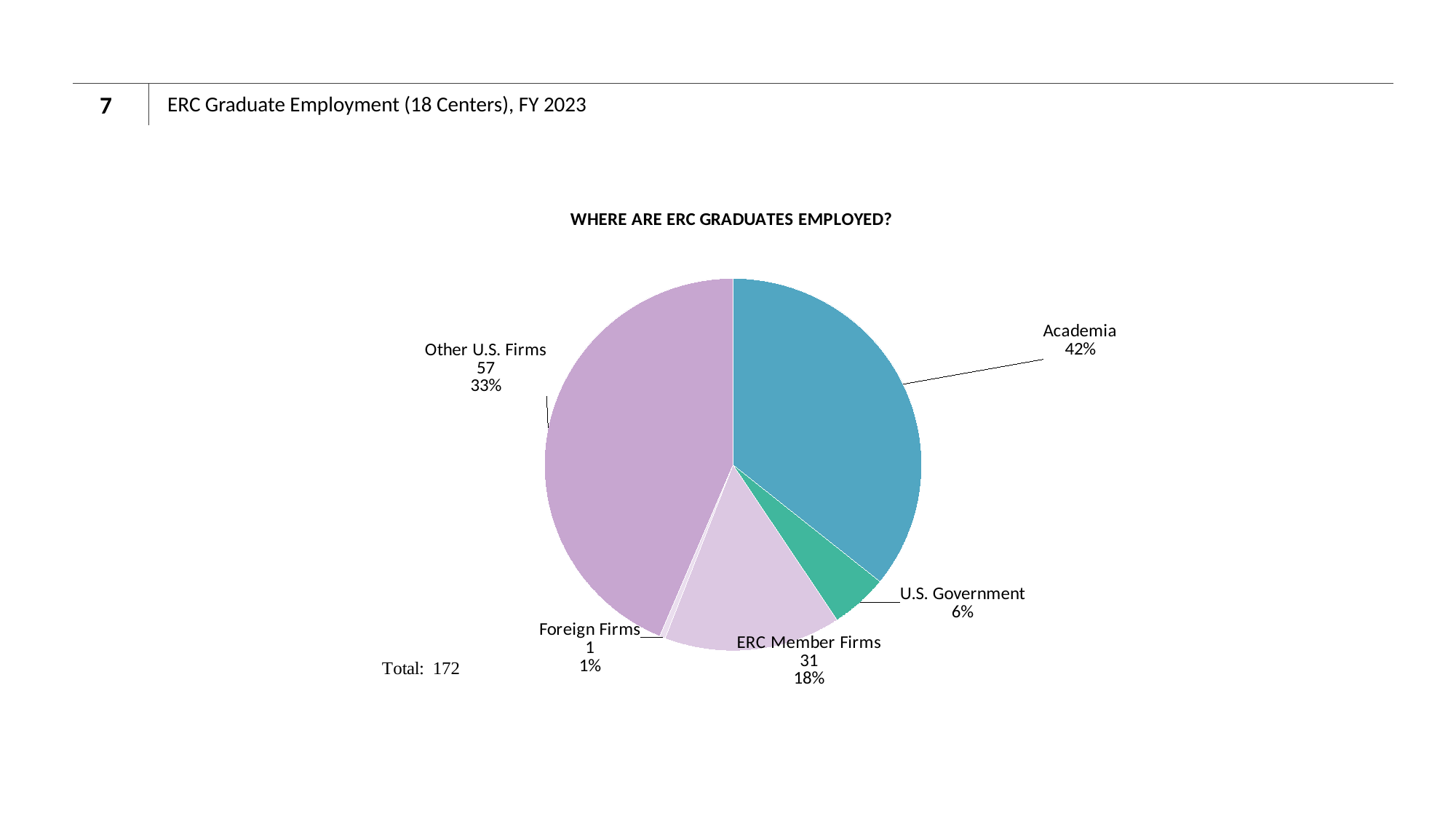

7
# ERC Graduate Employment (18 Centers), FY 2023

[unsupported chart]

[unsupported chart]